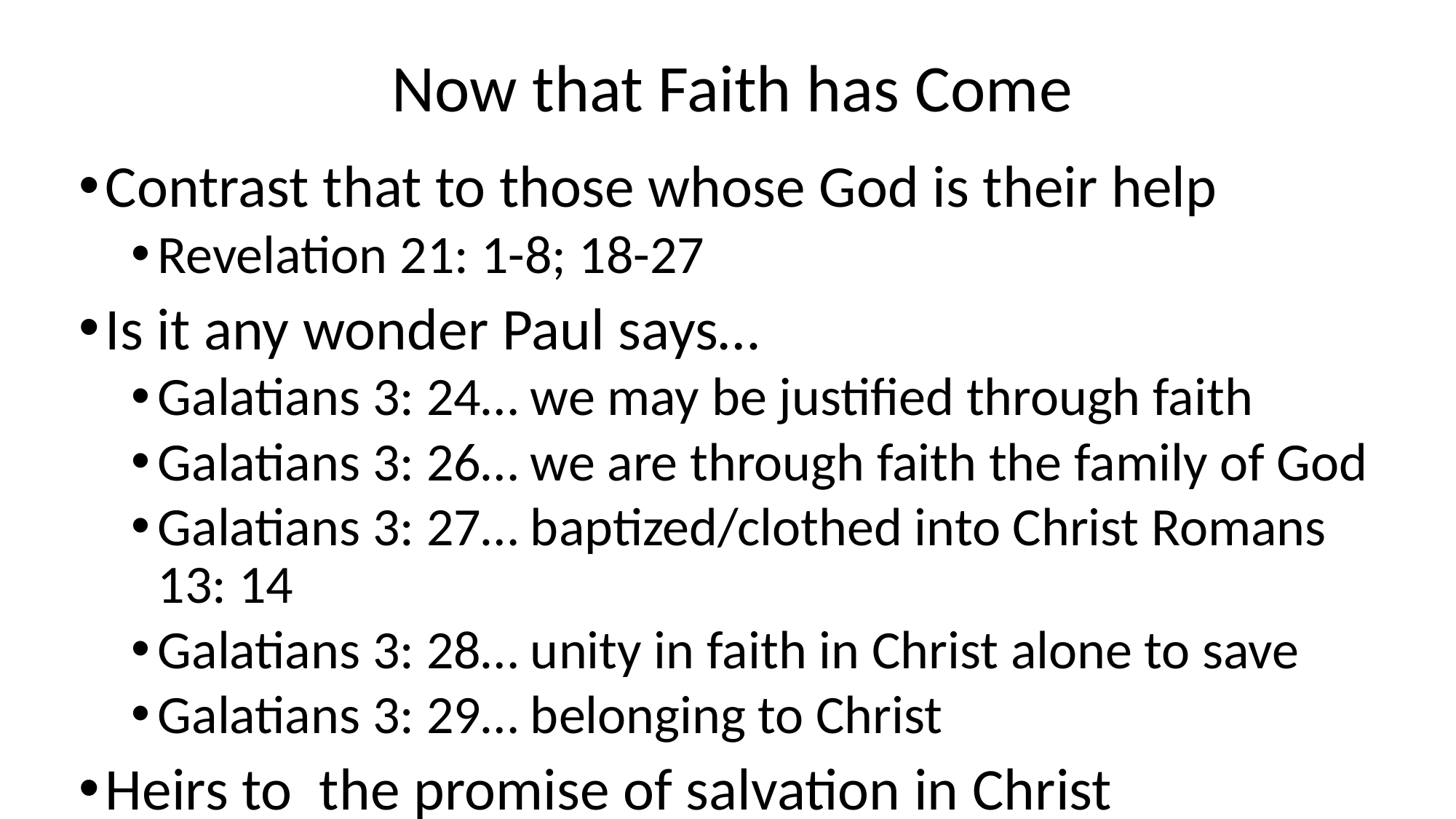

# Now that Faith has Come
Contrast that to those whose God is their help
Revelation 21: 1-8; 18-27
Is it any wonder Paul says…
Galatians 3: 24… we may be justified through faith
Galatians 3: 26… we are through faith the family of God
Galatians 3: 27… baptized/clothed into Christ Romans 13: 14
Galatians 3: 28… unity in faith in Christ alone to save
Galatians 3: 29… belonging to Christ
Heirs to  the promise of salvation in Christ